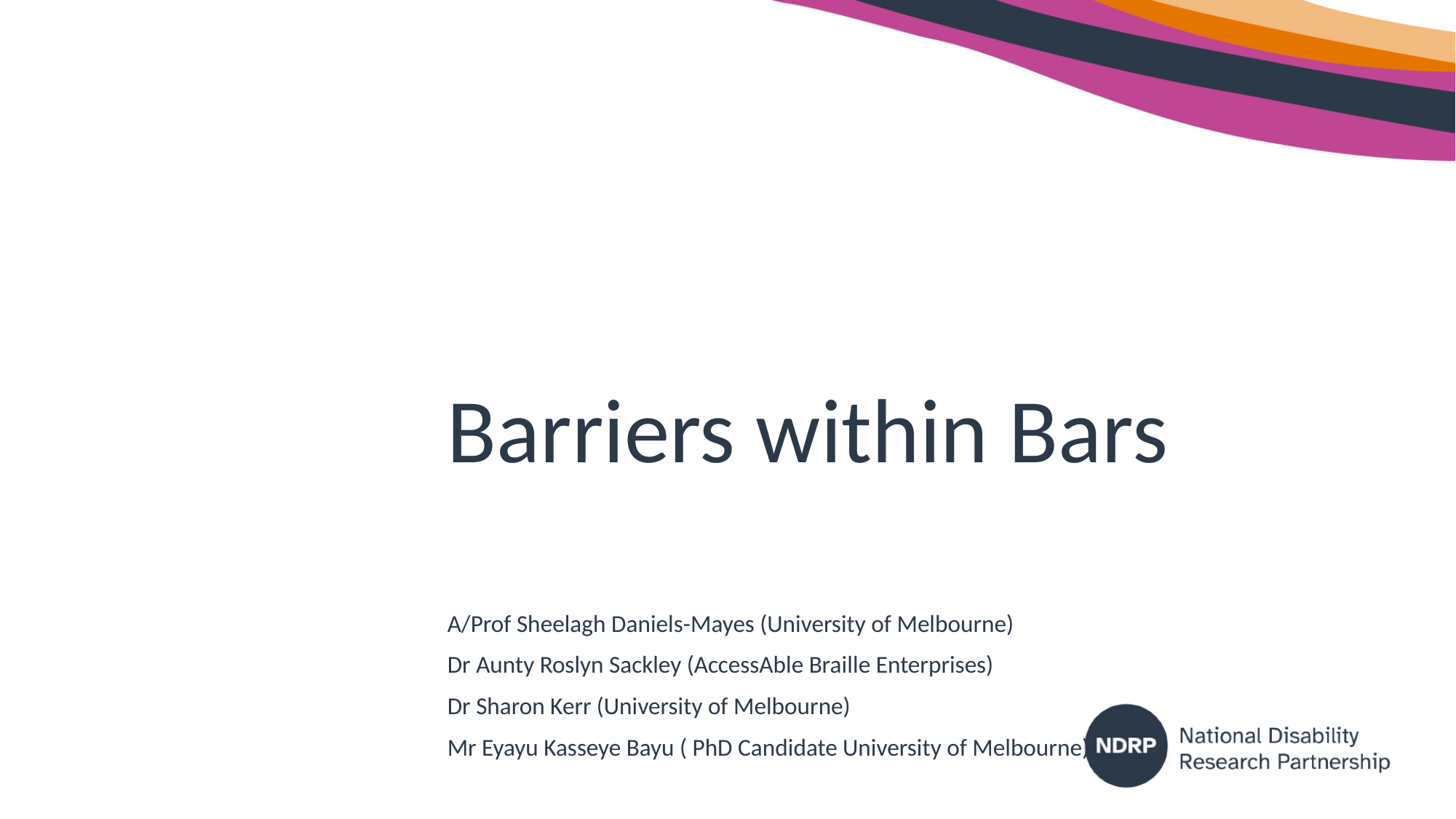

# Barriers within Bars
A/Prof Sheelagh Daniels-Mayes (University of Melbourne)
Dr Aunty Roslyn Sackley (AccessAble Braille Enterprises)
Dr Sharon Kerr (University of Melbourne)
Mr Eyayu Kasseye Bayu ( PhD Candidate University of Melbourne)